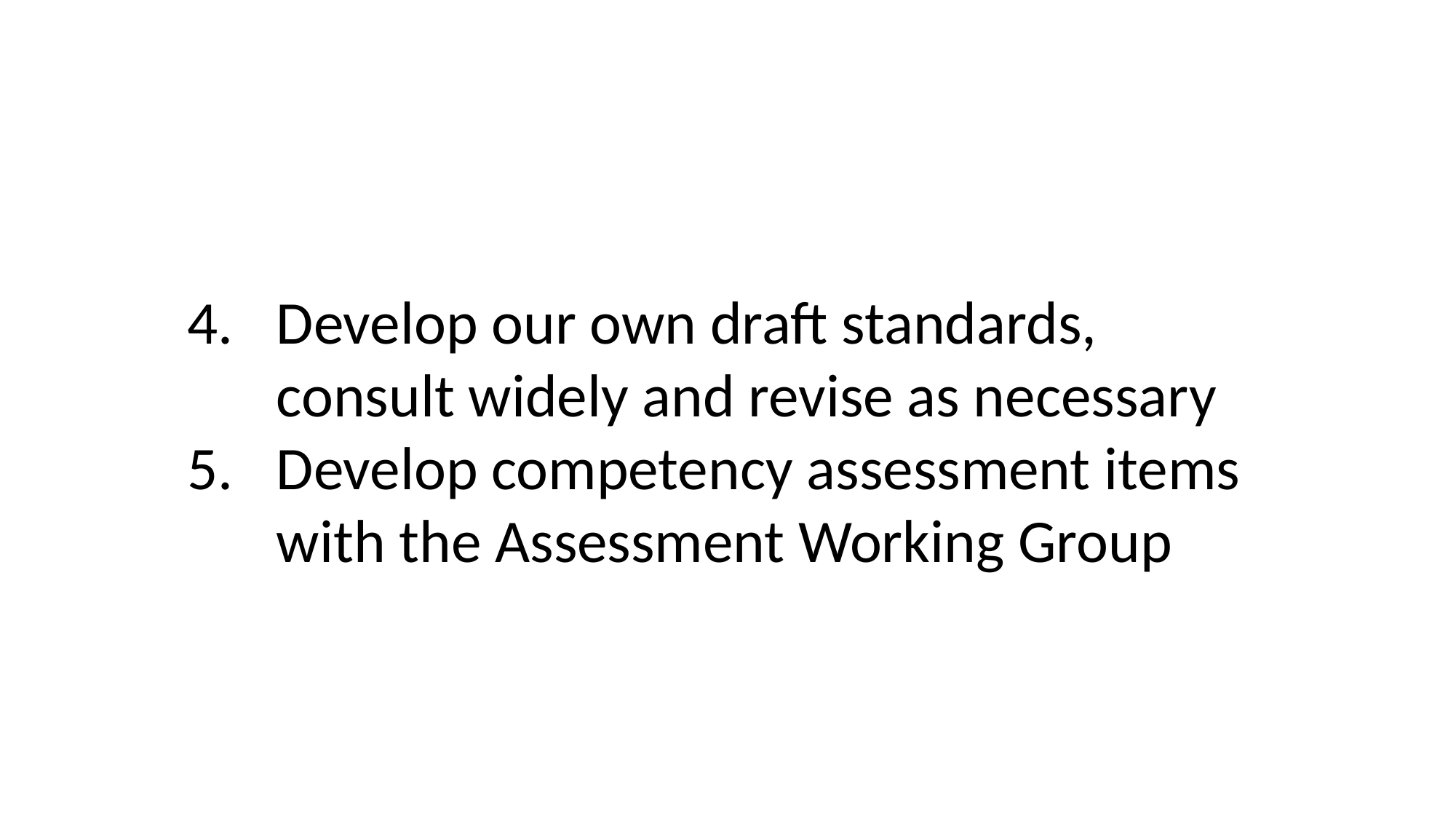

Develop our own draft standards, consult widely and revise as necessary
Develop competency assessment items with the Assessment Working Group